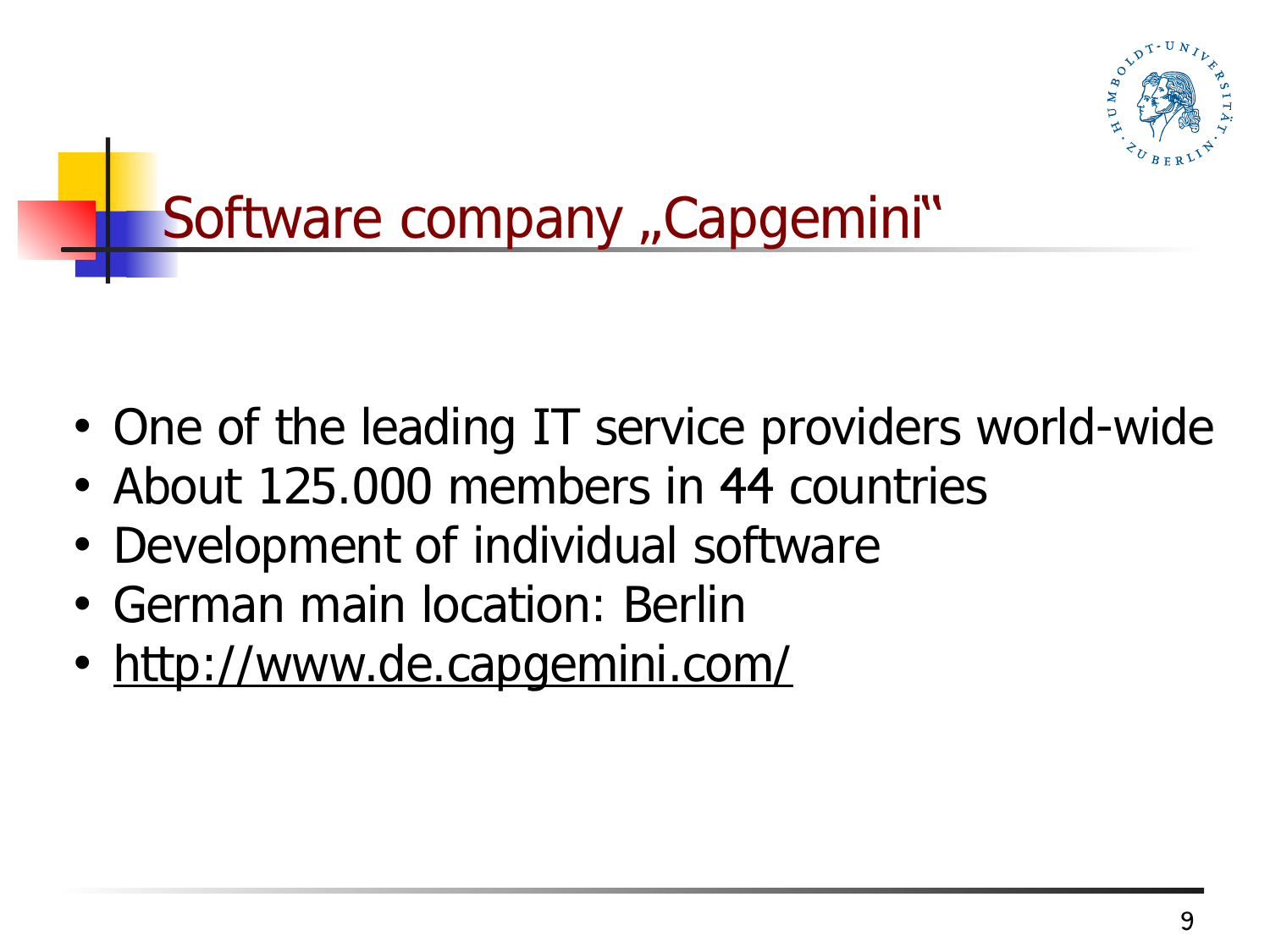

# Software company „Capgemini“

One of the leading IT service providers world-wide
About 125.000 members in 44 countries
Development of individual software
German main location: Berlin
http://www.de.capgemini.com/
9